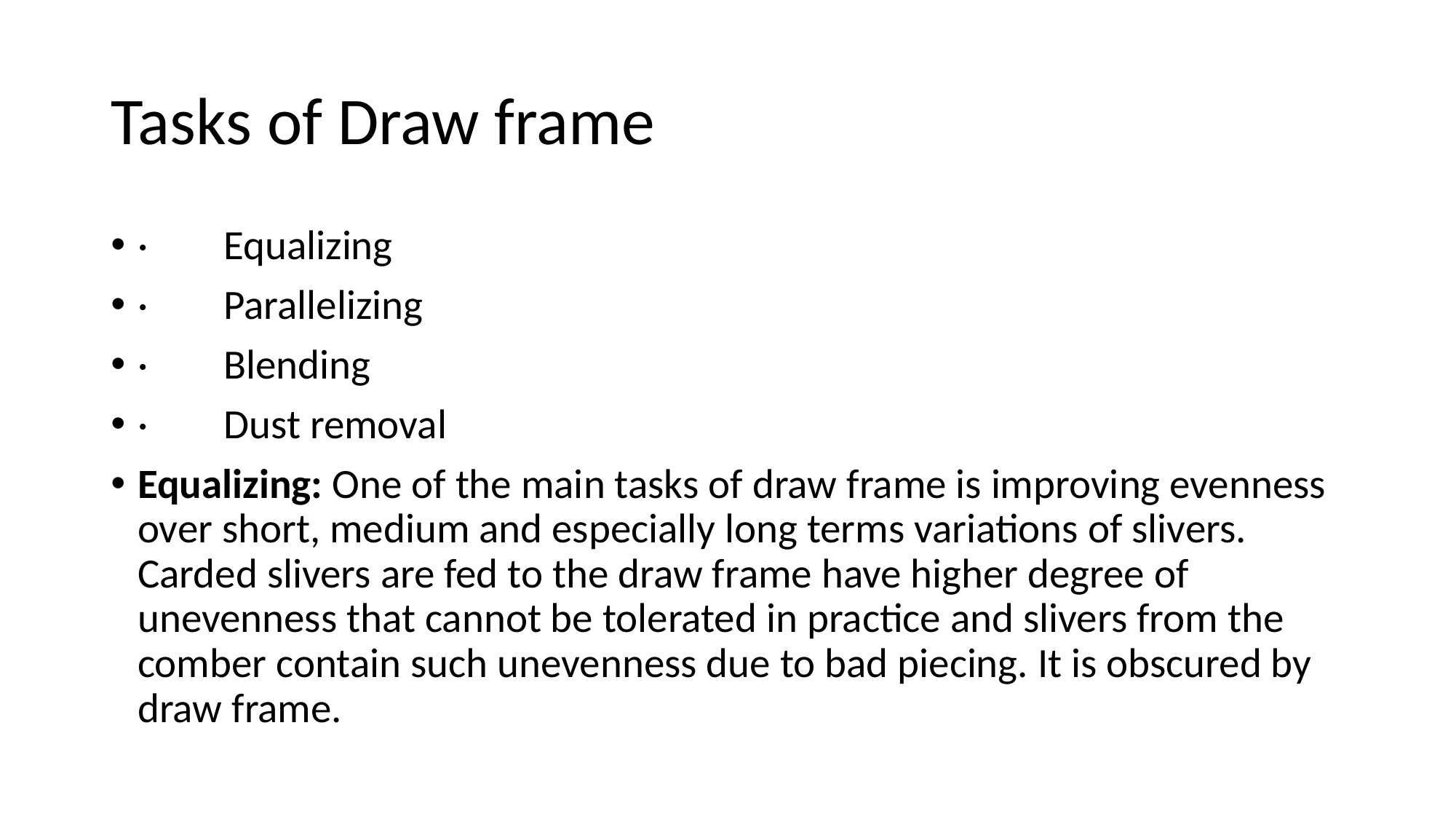

# Tasks of Draw frame
·        Equalizing
·        Parallelizing
·        Blending
·        Dust removal
Equalizing: One of the main tasks of draw frame is improving evenness over short, medium and especially long terms variations of slivers. Carded slivers are fed to the draw frame have higher degree of unevenness that cannot be tolerated in practice and slivers from the comber contain such unevenness due to bad piecing. It is obscured by draw frame.